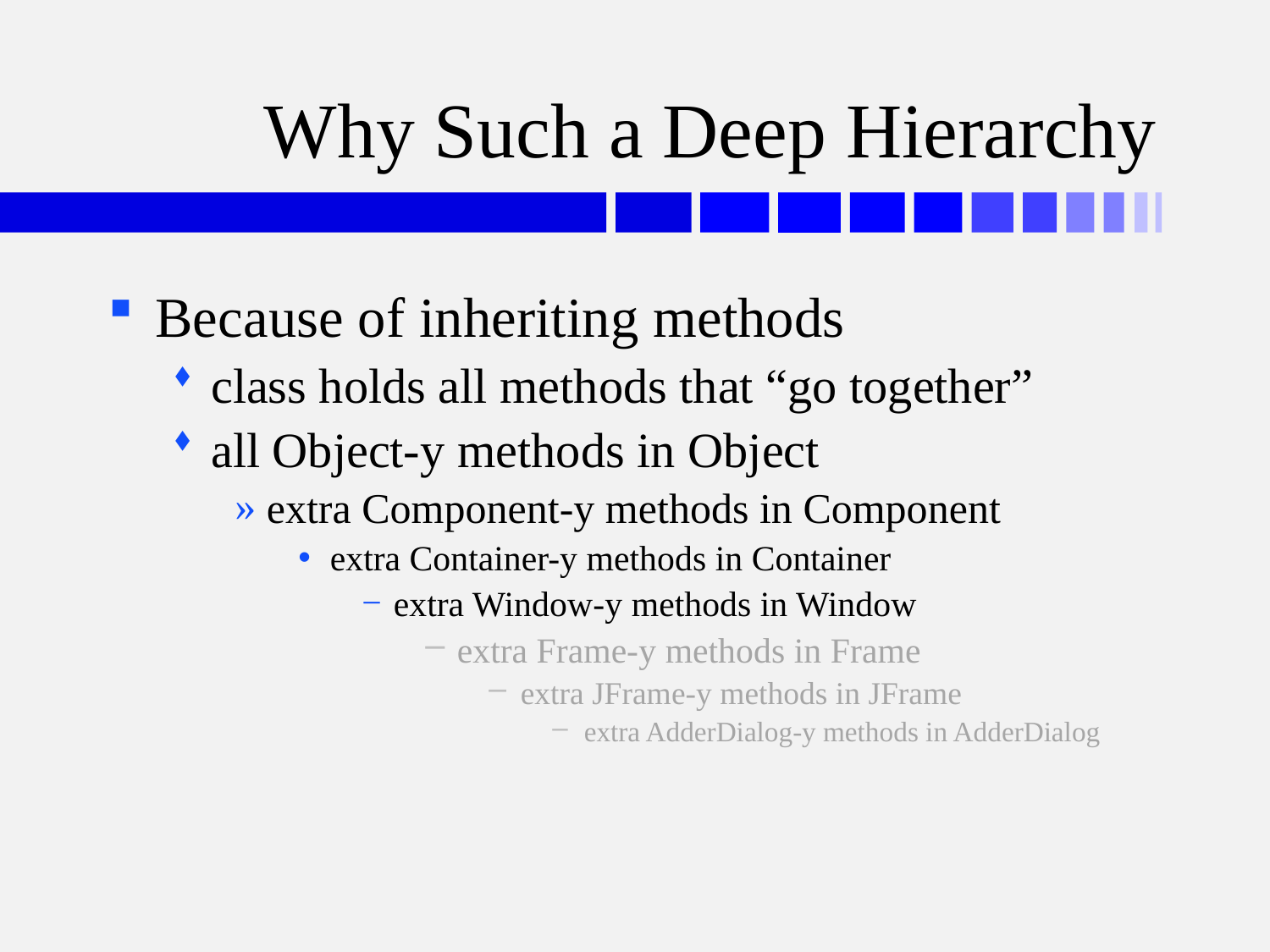

# Why Such a Deep Hierarchy
Because of inheriting methods
class holds all methods that “go together”
all Object-y methods in Object
extra Component-y methods in Component
extra Container-y methods in Container
extra Window-y methods in Window
extra Frame-y methods in Frame
extra JFrame-y methods in JFrame
extra AdderDialog-y methods in AdderDialog